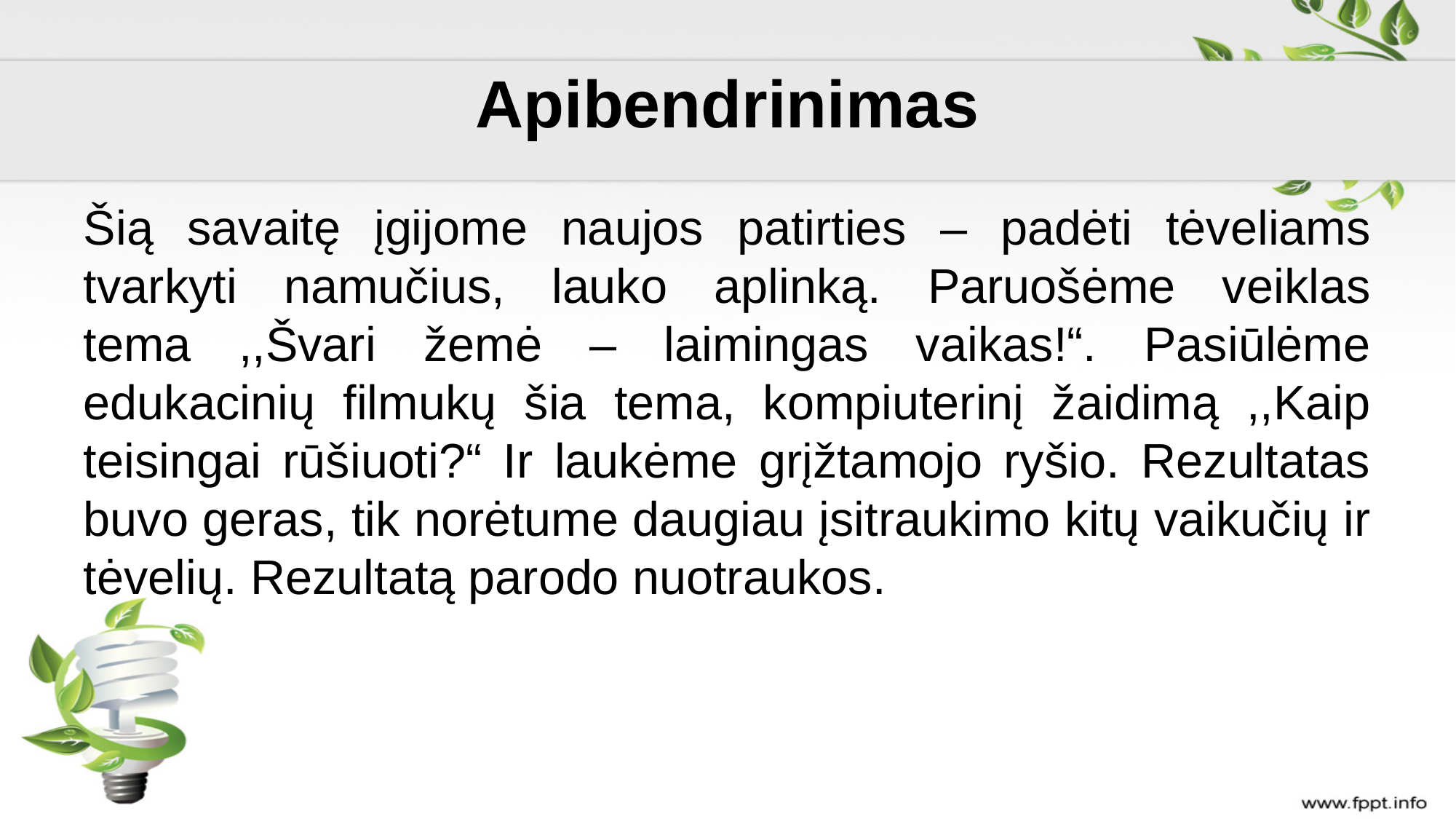

# Apibendrinimas
Šią savaitę įgijome naujos patirties – padėti tėveliams tvarkyti namučius, lauko aplinką. Paruošėme veiklas tema ,,Švari žemė – laimingas vaikas!“. Pasiūlėme edukacinių filmukų šia tema, kompiuterinį žaidimą ,,Kaip teisingai rūšiuoti?“ Ir laukėme grįžtamojo ryšio. Rezultatas buvo geras, tik norėtume daugiau įsitraukimo kitų vaikučių ir tėvelių. Rezultatą parodo nuotraukos.